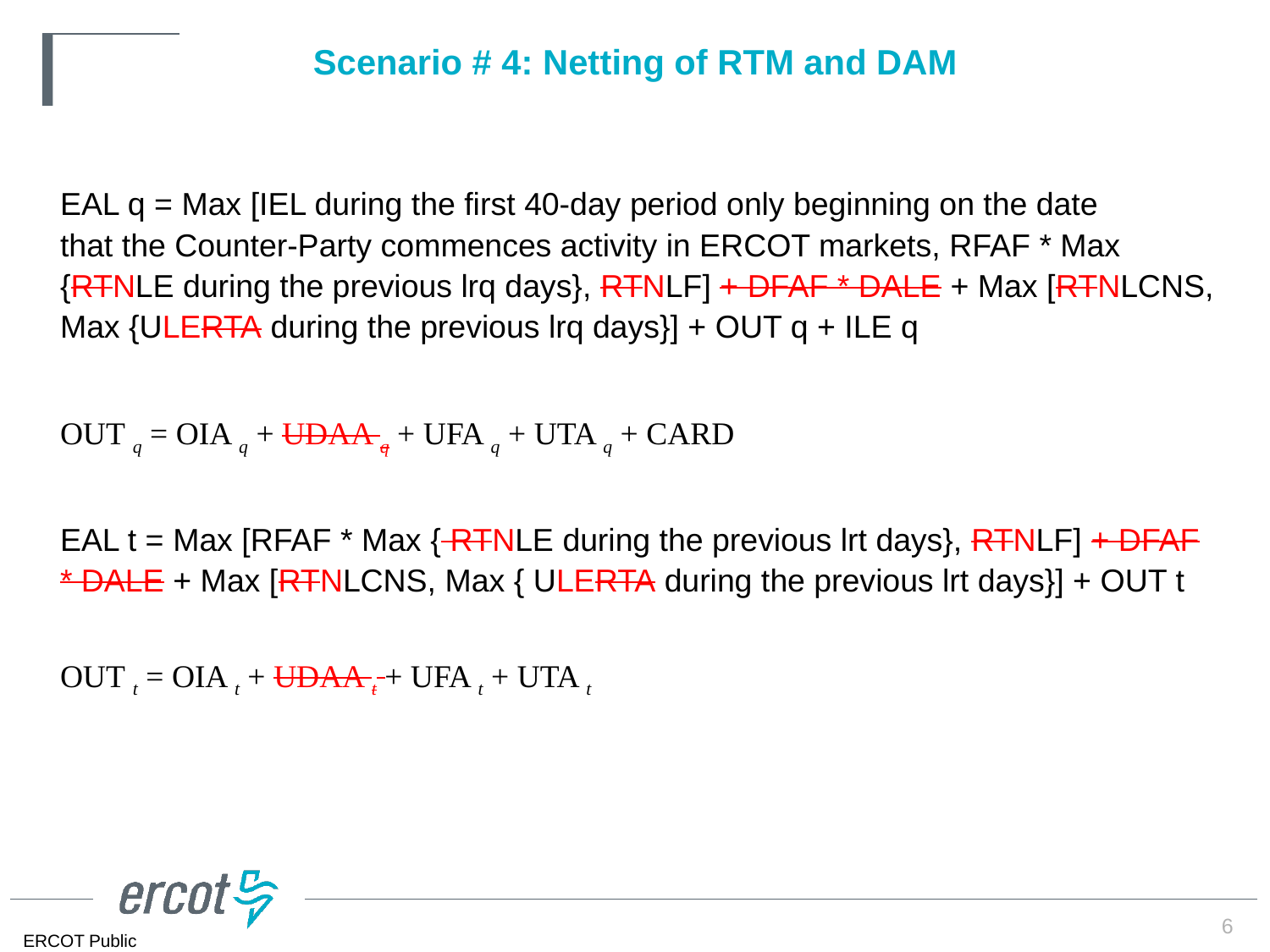

# Scenario # 4: Netting of RTM and DAM
EAL q = Max [IEL during the first 40-day period only beginning on the date
that the Counter-Party commences activity in ERCOT markets, RFAF * Max
{RTNLE during the previous lrq days}, RTNLF] + DFAF * DALE + Max [RTNLCNS,
Max {ULERTA during the previous lrq days}] + OUT q + ILE q

OUT q = OIA q + UDAA q + UFA q + UTA q + CARD

EAL t = Max [RFAF * Max { RTNLE during the previous lrt days}, RTNLF] + DFAF * DALE + Max [RTNLCNS, Max { ULERTA during the previous lrt days}] + OUT t

OUT t = OIA t + UDAA t + UFA t + UTA t

6